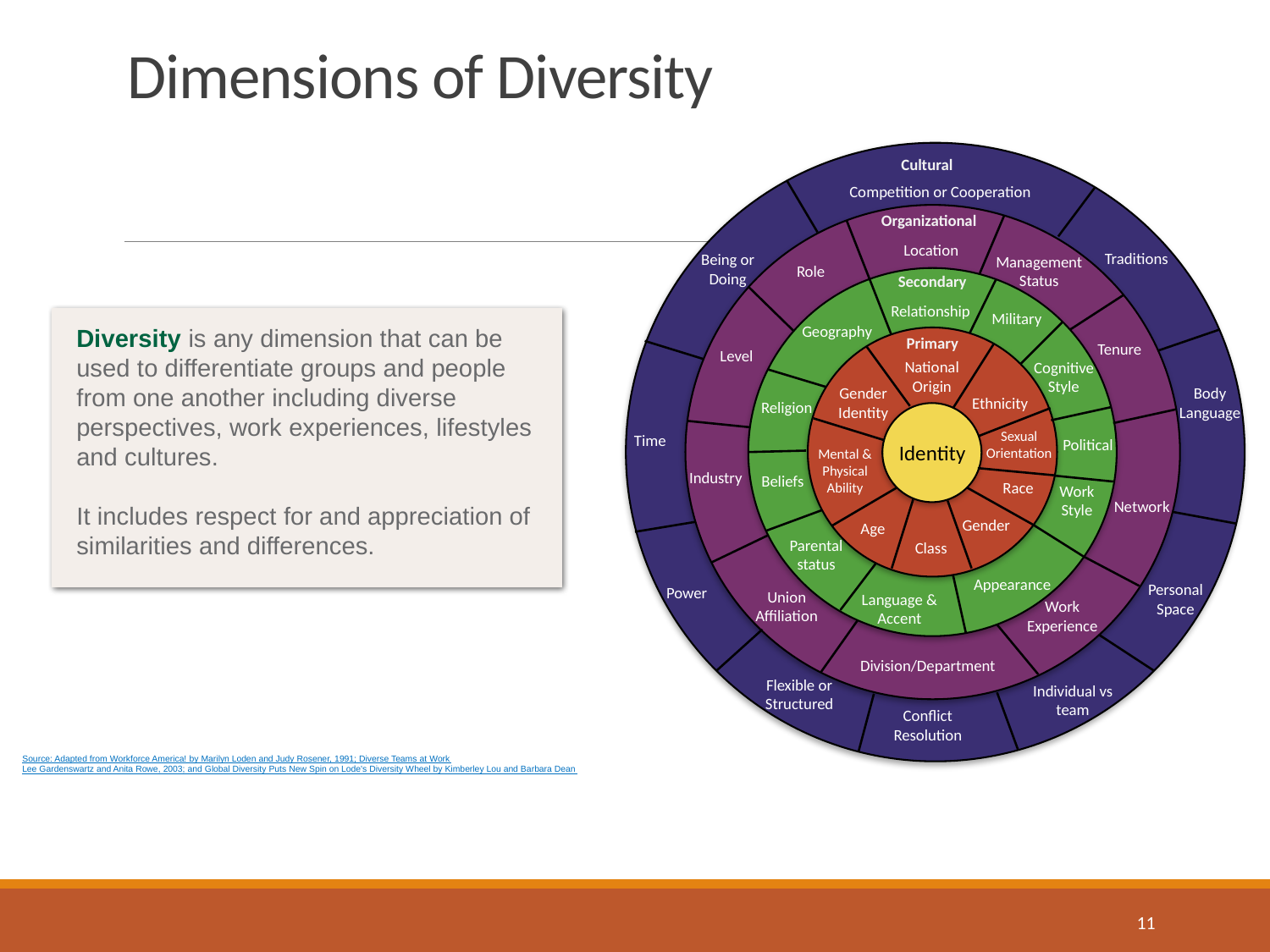

# Dimensions of Diversity

Cultural
Competition or Cooperation
Organizational

Location
Traditions
Being or Doing
Management Status
Role
Secondary

Relationship
Military

Geography
Diversity is any dimension that can be used to differentiate groups and people from one another including diverse perspectives, work experiences, lifestyles and cultures.

It includes respect for and appreciation of similarities and differences.
Primary

Tenure
Level
National Origin
Cognitive Style
Gender Identity
Body Language
Ethnicity
Religion

Sexual Orientation
Time
Political
Identity
Mental & Physical Ability
Industry
Beliefs
Race
Work Style
Network
Gender
Age
Parental status
Class
Appearance
Personal Space
Power
Union Affiliation
Language & Accent
Work Experience
Division/Department
Flexible or Structured
Individual vs team
Conflict Resolution
Source: Adapted from Workforce America! by Marilyn Loden and Judy Rosener, 1991; Diverse Teams at Work
Lee Gardenswartz and Anita Rowe, 2003; and Global Diversity Puts New Spin on Lode's Diversity Wheel by Kimberley Lou and Barbara Dean
11